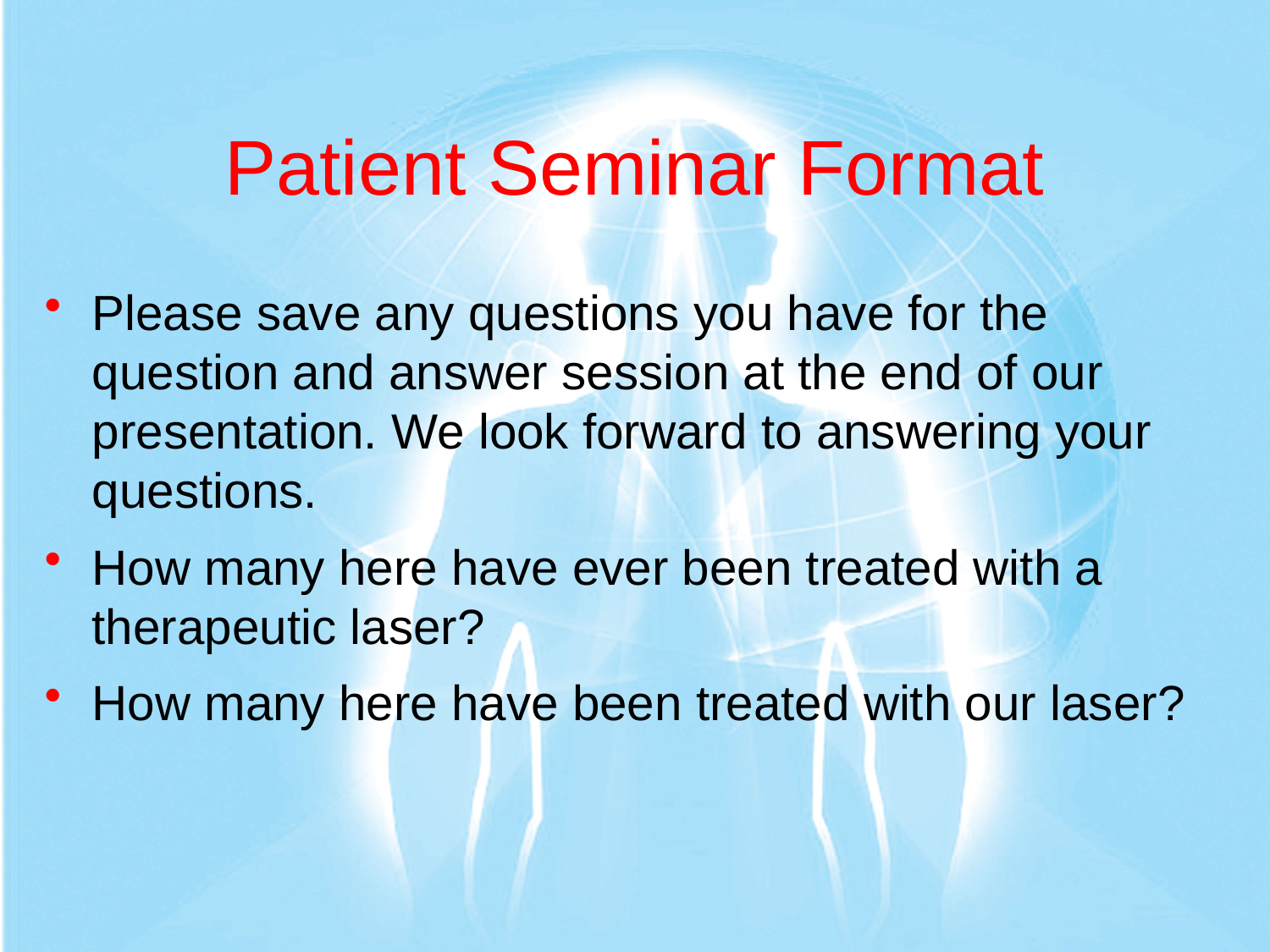

# Patient Seminar Format
Please save any questions you have for the question and answer session at the end of our presentation. We look forward to answering your questions.

How many here have ever been treated with a therapeutic laser?

How many here have been treated with our laser?